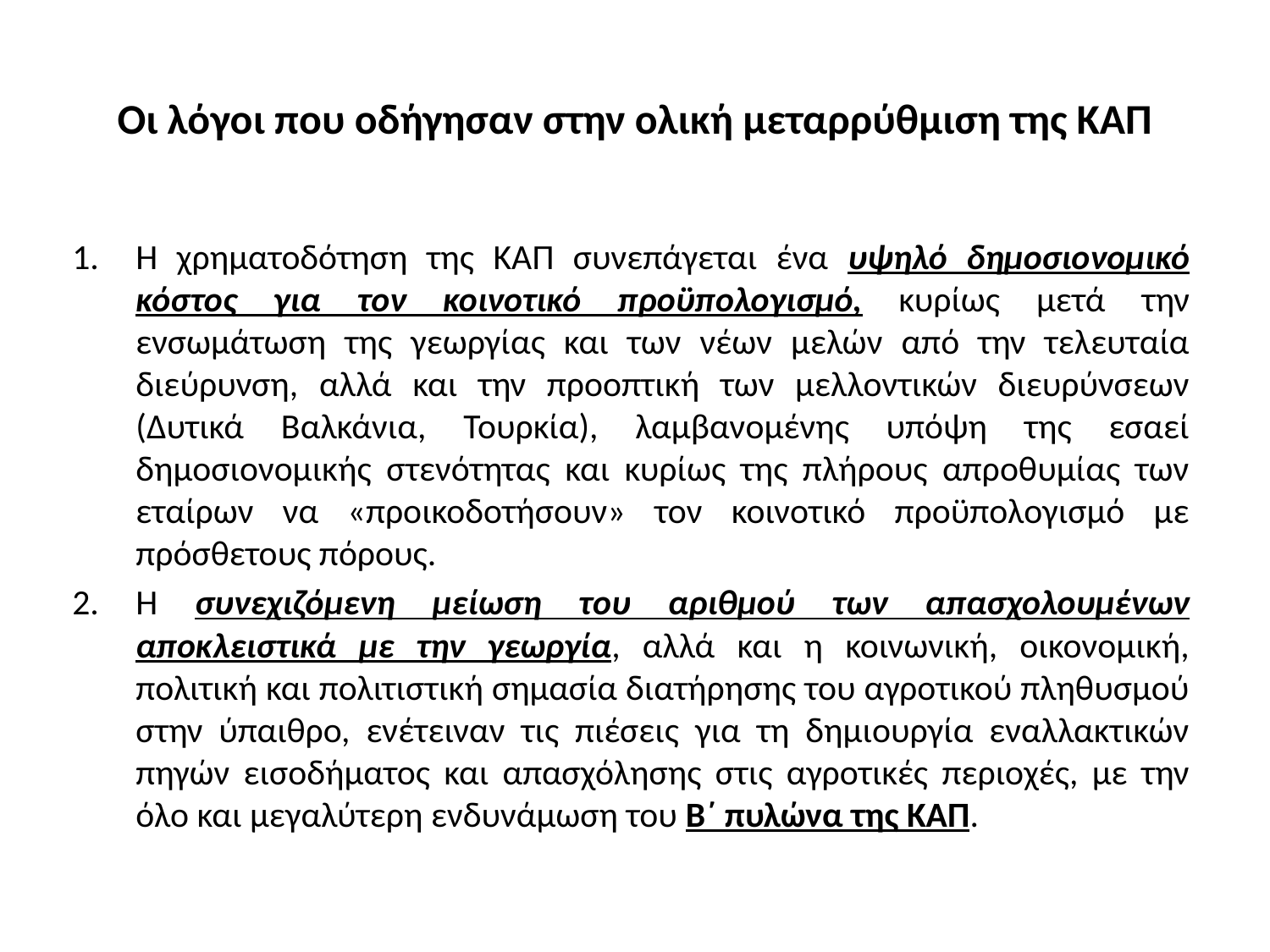

# Οι λόγοι που οδήγησαν στην ολική μεταρρύθμιση της ΚΑΠ

Η χρηματοδότηση της ΚΑΠ συνεπάγεται ένα υψηλό δημοσιονομικό κόστος για τον κοινοτικό προϋπολογισμό, κυρίως μετά την ενσωμάτωση της γεωργίας και των νέων μελών από την τελευταία διεύρυνση, αλλά και την προοπτική των μελλοντικών διευρύνσεων (Δυτικά Βαλκάνια, Τουρκία), λαμβανομένης υπόψη της εσαεί δημοσιονομικής στενότητας και κυρίως της πλήρους απροθυμίας των εταίρων να «προικοδοτήσουν» τον κοινοτικό προϋπολογισμό με πρόσθετους πόρους.
Η συνεχιζόμενη μείωση του αριθμού των απασχολουμένων αποκλειστικά με την γεωργία, αλλά και η κοινωνική, οικονομική, πολιτική και πολιτιστική σημασία διατήρησης του αγροτικού πληθυσμού στην ύπαιθρο, ενέτειναν τις πιέσεις για τη δημιουργία εναλλακτικών πηγών εισοδήματος και απασχόλησης στις αγροτικές περιοχές, με την όλο και μεγαλύτερη ενδυνάμωση του Β΄ πυλώνα της ΚΑΠ.